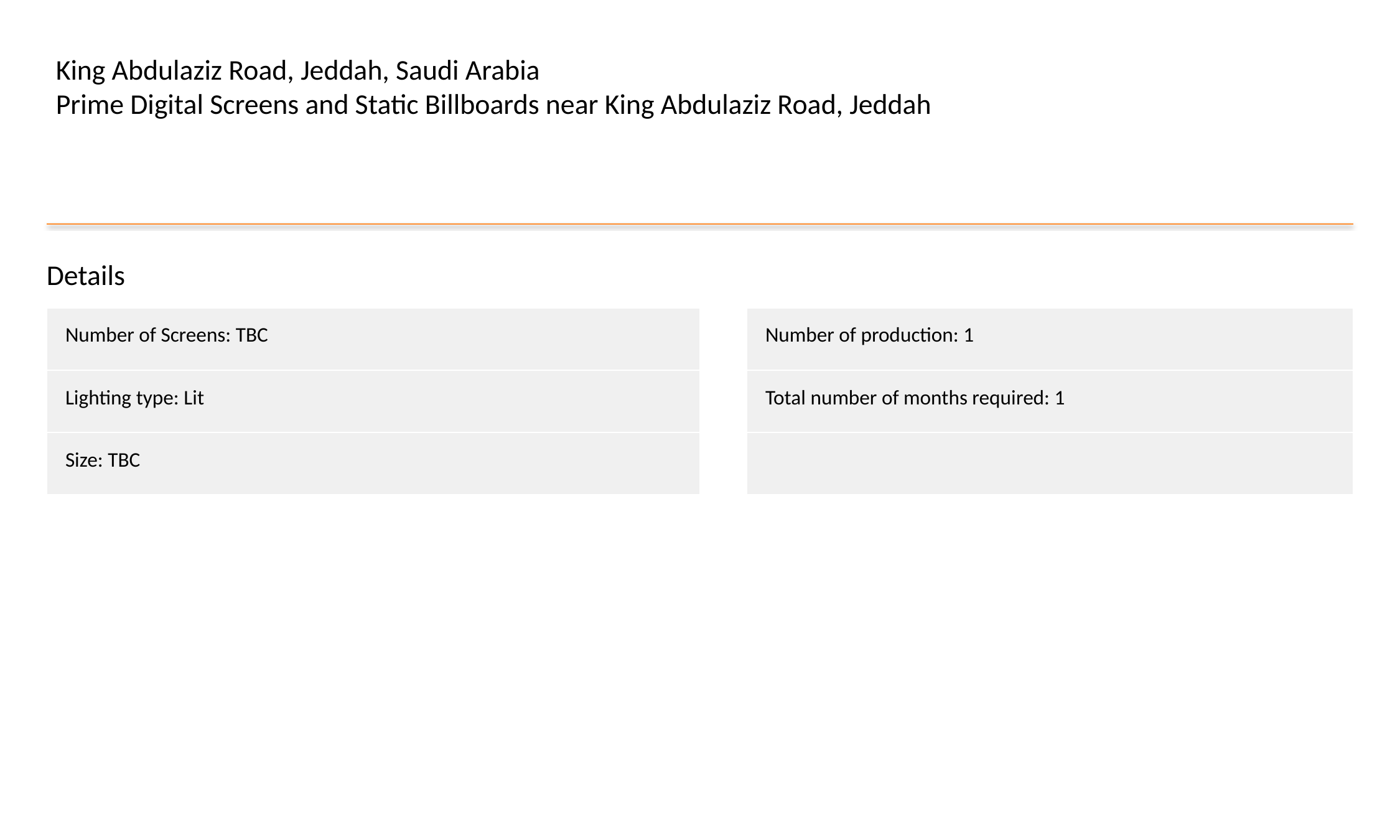

King Abdulaziz Road, Jeddah, Saudi Arabia
Prime Digital Screens and Static Billboards near King Abdulaziz Road, Jeddah

Details
| Number of Screens: TBC |
| --- |
| Lighting type: Lit |
| Size: TBC |
| Number of production: 1 |
| --- |
| Total number of months required: 1 |
|  |
#